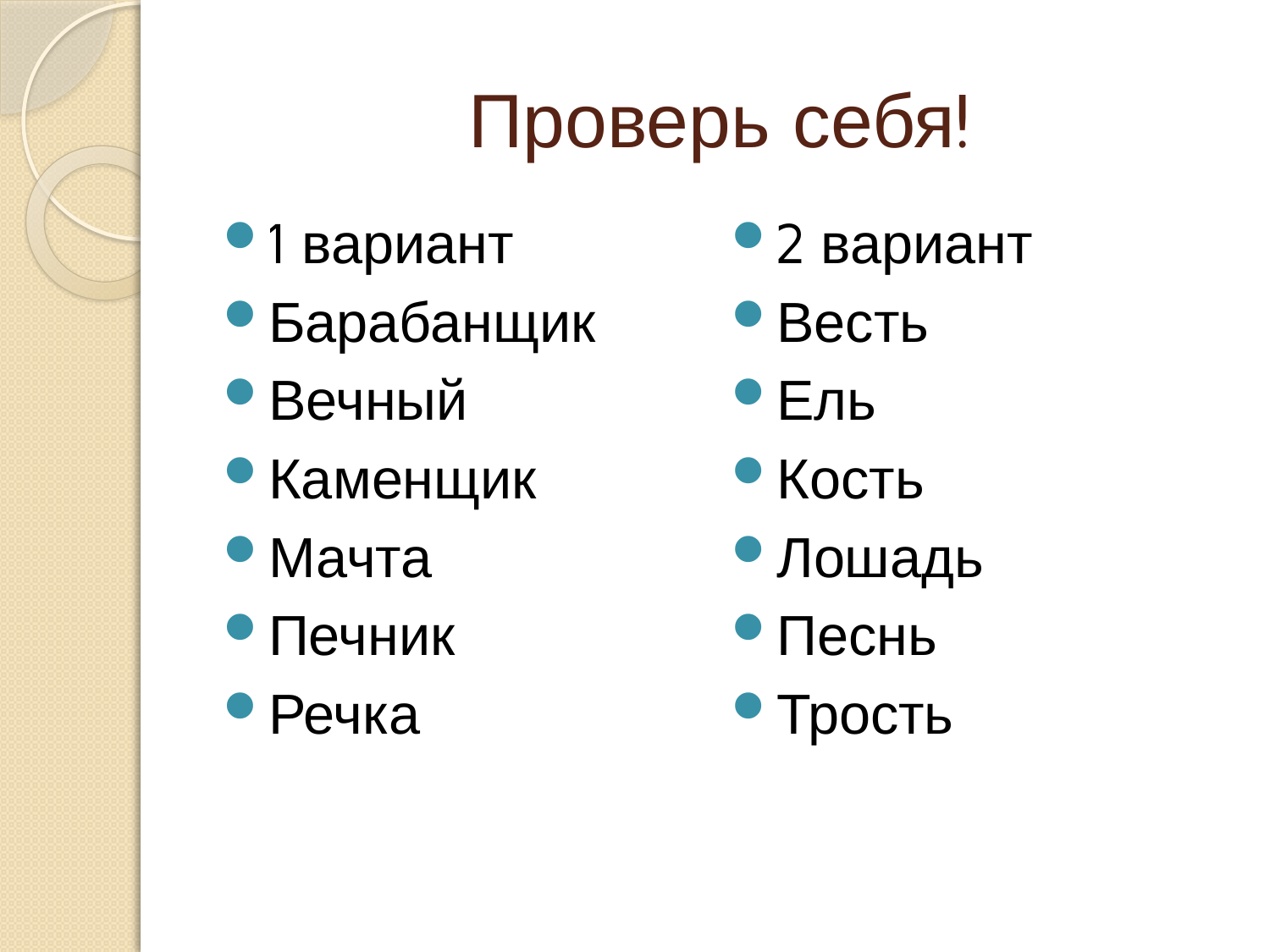

# Проверь себя!
1 вариант
Барабанщик
Вечный
Каменщик
Мачта
Печник
Речка

2 вариант
Весть
Ель
Кость
Лошадь
Песнь
Трость